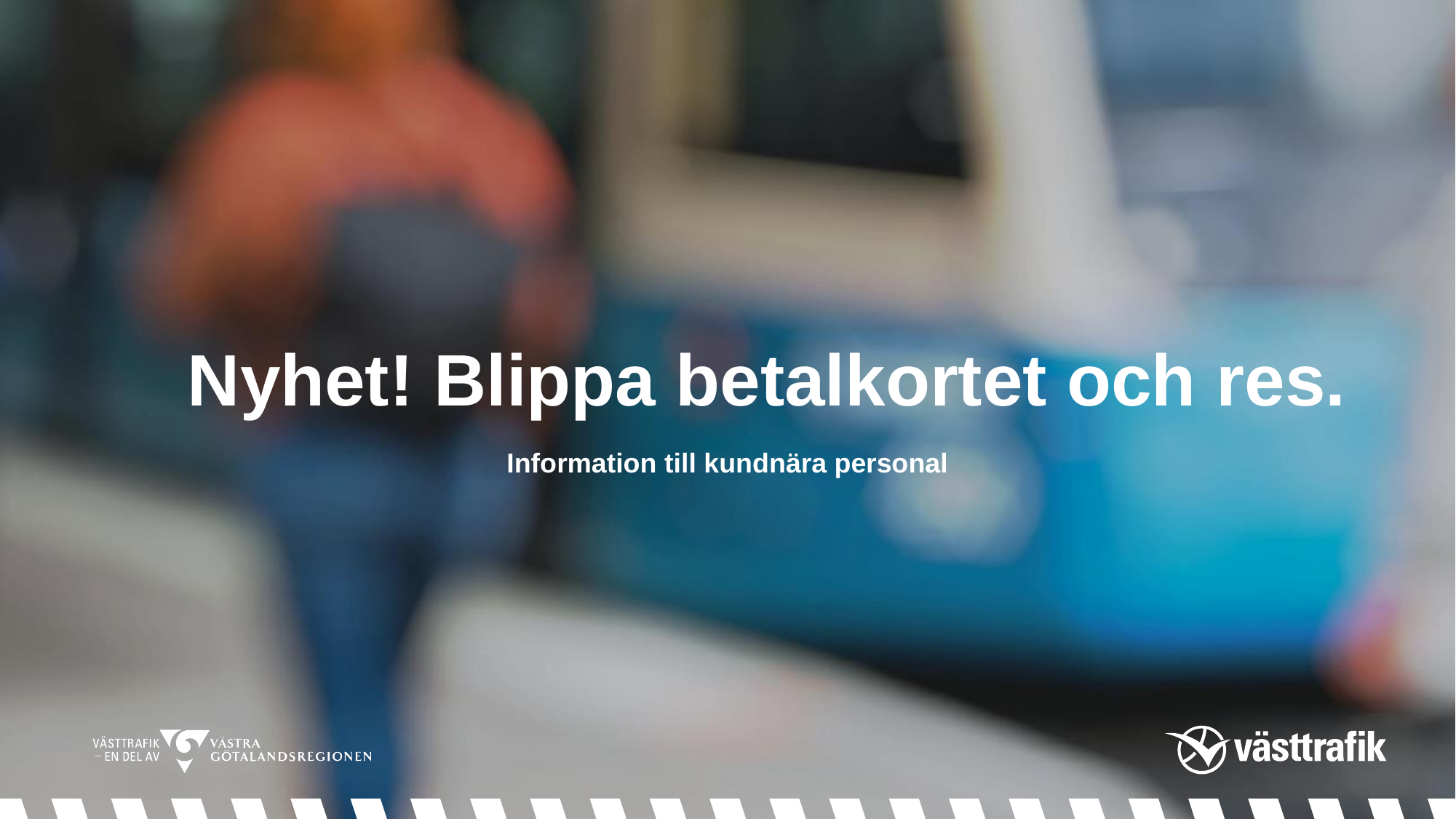

# Nyhet! Blippa betalkortet och res.
Information till kundnära personal